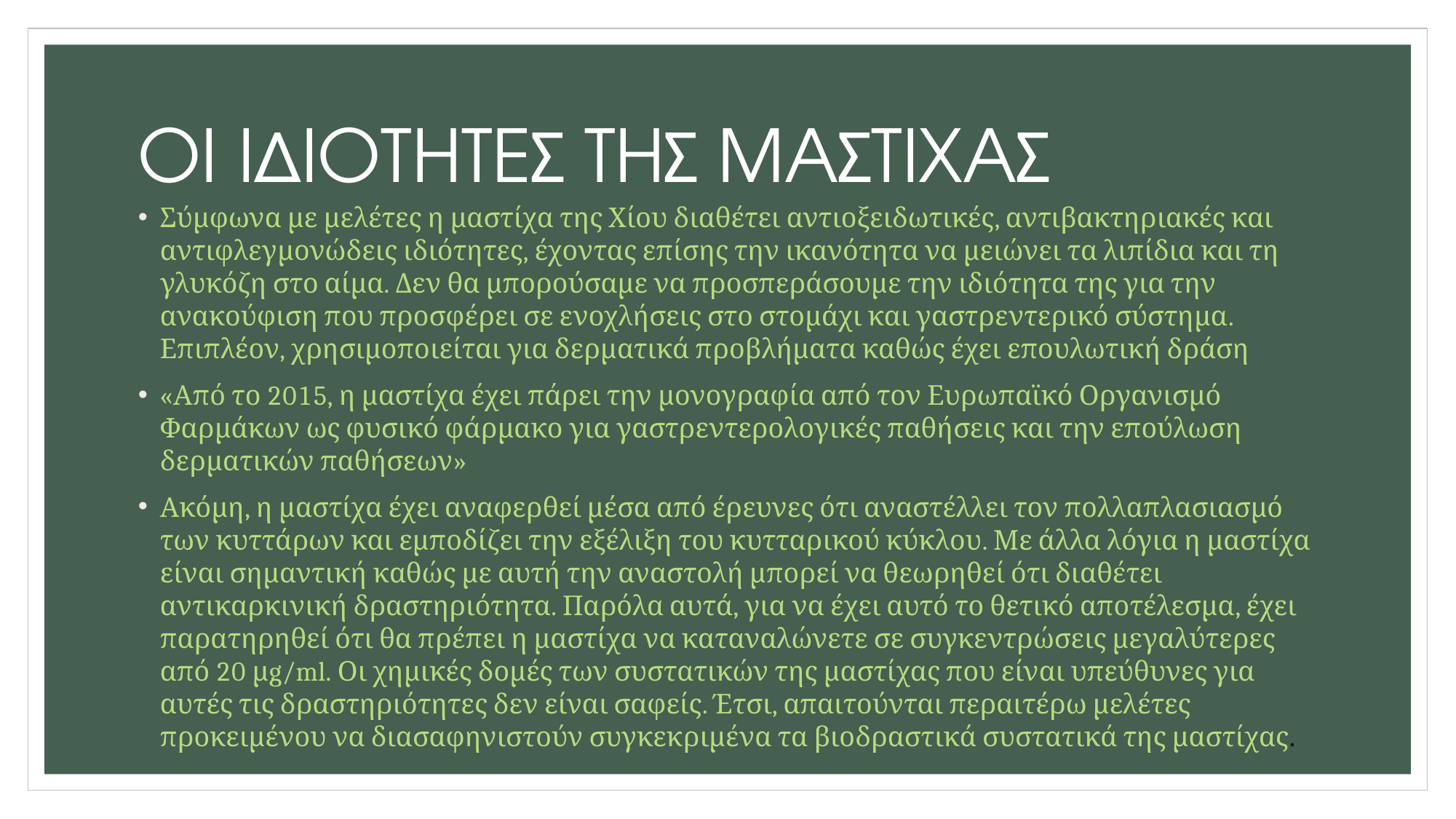

# ΟΙ ΙΔΙΟΤΗΤΕΣ ΤΗΣ ΜΑΣΤΙΧΑΣ
Σύμφωνα με μελέτες η μαστίχα της Χίου διαθέτει αντιοξειδωτικές, αντιβακτηριακές και αντιφλεγμονώδεις ιδιότητες, έχοντας επίσης την ικανότητα να μειώνει τα λιπίδια και τη γλυκόζη στο αίμα. Δεν θα μπορούσαμε να προσπεράσουμε την ιδιότητα της για την ανακούφιση που προσφέρει σε ενοχλήσεις στο στομάχι και γαστρεντερικό σύστημα. Επιπλέον, χρησιμοποιείται για δερματικά προβλήματα καθώς έχει επουλωτική δράση
«Από το 2015, η μαστίχα έχει πάρει την μονογραφία από τον Ευρωπαϊκό Οργανισμό Φαρμάκων ως φυσικό φάρμακο για γαστρεντερολογικές παθήσεις και την επούλωση δερματικών παθήσεων»
Ακόμη, η μαστίχα έχει αναφερθεί μέσα από έρευνες ότι αναστέλλει τον πολλαπλασιασμό των κυττάρων και εμποδίζει την εξέλιξη του κυτταρικού κύκλου. Με άλλα λόγια η μαστίχα είναι σημαντική καθώς με αυτή την αναστολή μπορεί να θεωρηθεί ότι διαθέτει αντικαρκινική δραστηριότητα. Παρόλα αυτά, για να έχει αυτό το θετικό αποτέλεσμα, έχει παρατηρηθεί ότι θα πρέπει η μαστίχα να καταναλώνετε σε συγκεντρώσεις μεγαλύτερες από 20 μg/ml. Οι χημικές δομές των συστατικών της μαστίχας που είναι υπεύθυνες για αυτές τις δραστηριότητες δεν είναι σαφείς. Έτσι, απαιτούνται περαιτέρω μελέτες προκειμένου να διασαφηνιστούν συγκεκριμένα τα βιοδραστικά συστατικά της μαστίχας.